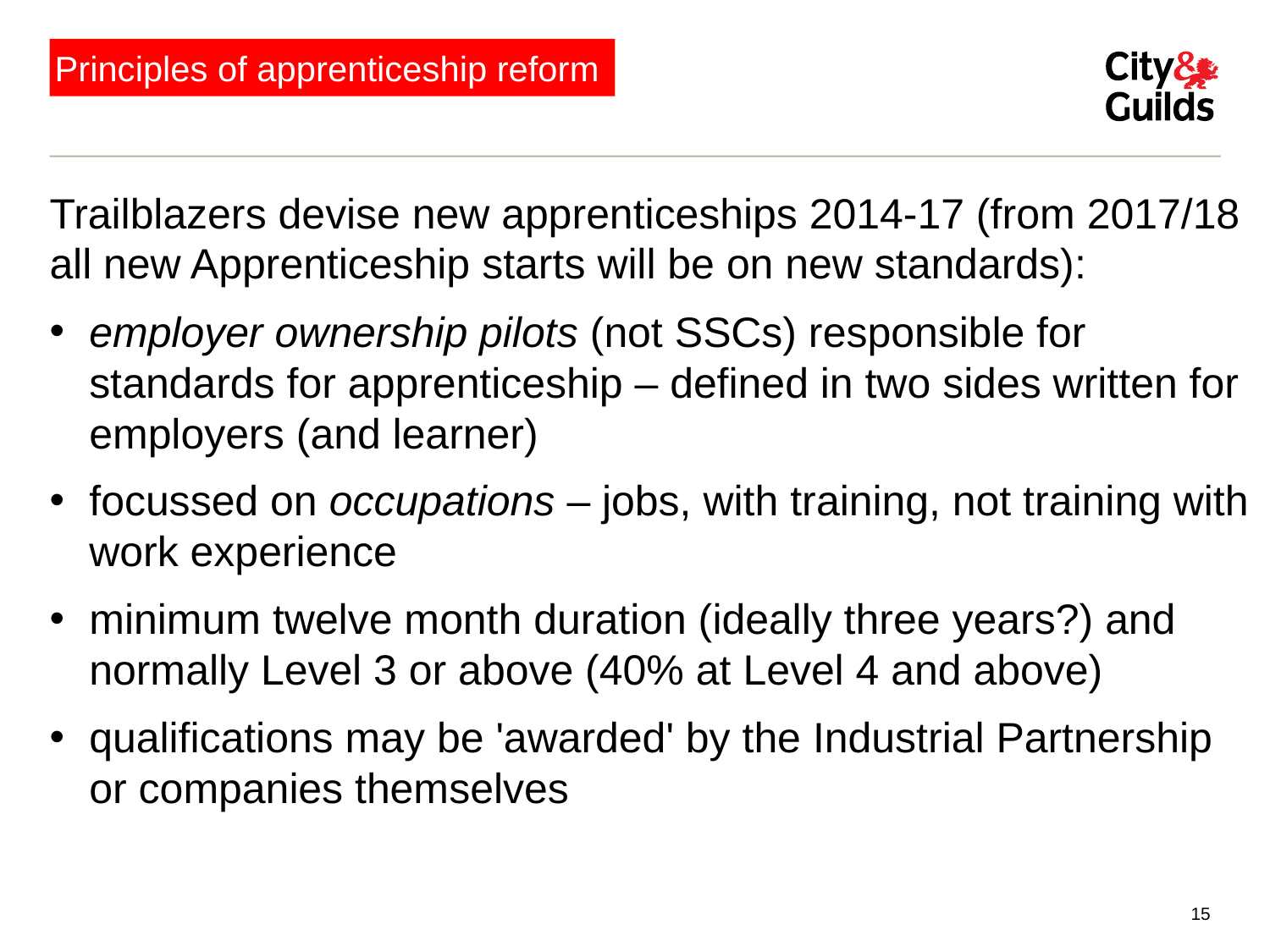

# Principles of apprenticeship reform
Trailblazers devise new apprenticeships 2014-17 (from 2017/18 all new Apprenticeship starts will be on new standards):
employer ownership pilots (not SSCs) responsible for standards for apprenticeship – defined in two sides written for employers (and learner)
focussed on occupations – jobs, with training, not training with work experience
minimum twelve month duration (ideally three years?) and normally Level 3 or above (40% at Level 4 and above)
qualifications may be 'awarded' by the Industrial Partnership or companies themselves